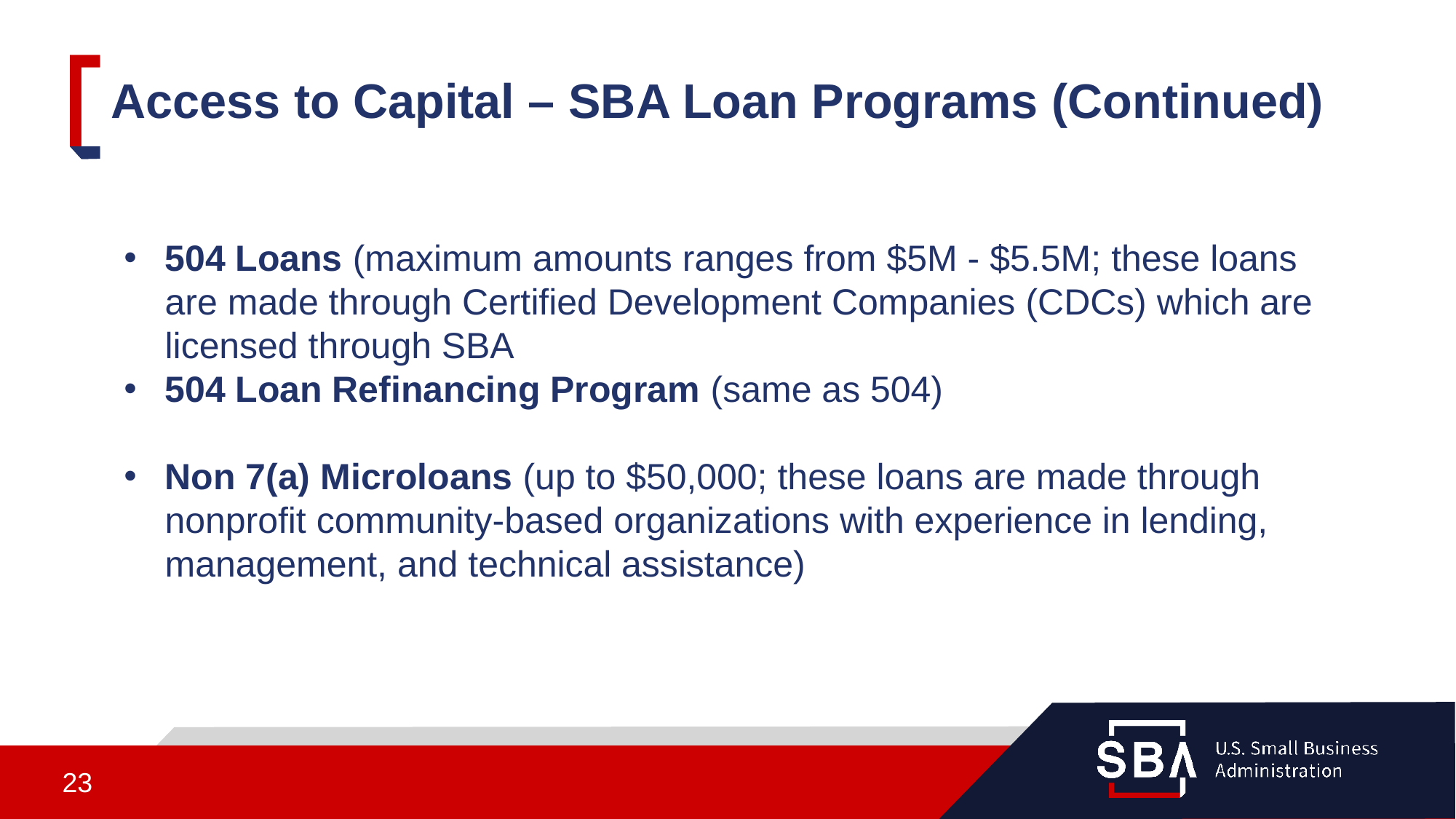

# Access to Capital – SBA Loan Programs (Continued)
504 Loans (maximum amounts ranges from $5M - $5.5M; these loans are made through Certified Development Companies (CDCs) which are licensed through SBA
504 Loan Refinancing Program (same as 504)

Non 7(a) Microloans (up to $50,000; these loans are made through nonprofit community-based organizations with experience in lending, management, and technical assistance)